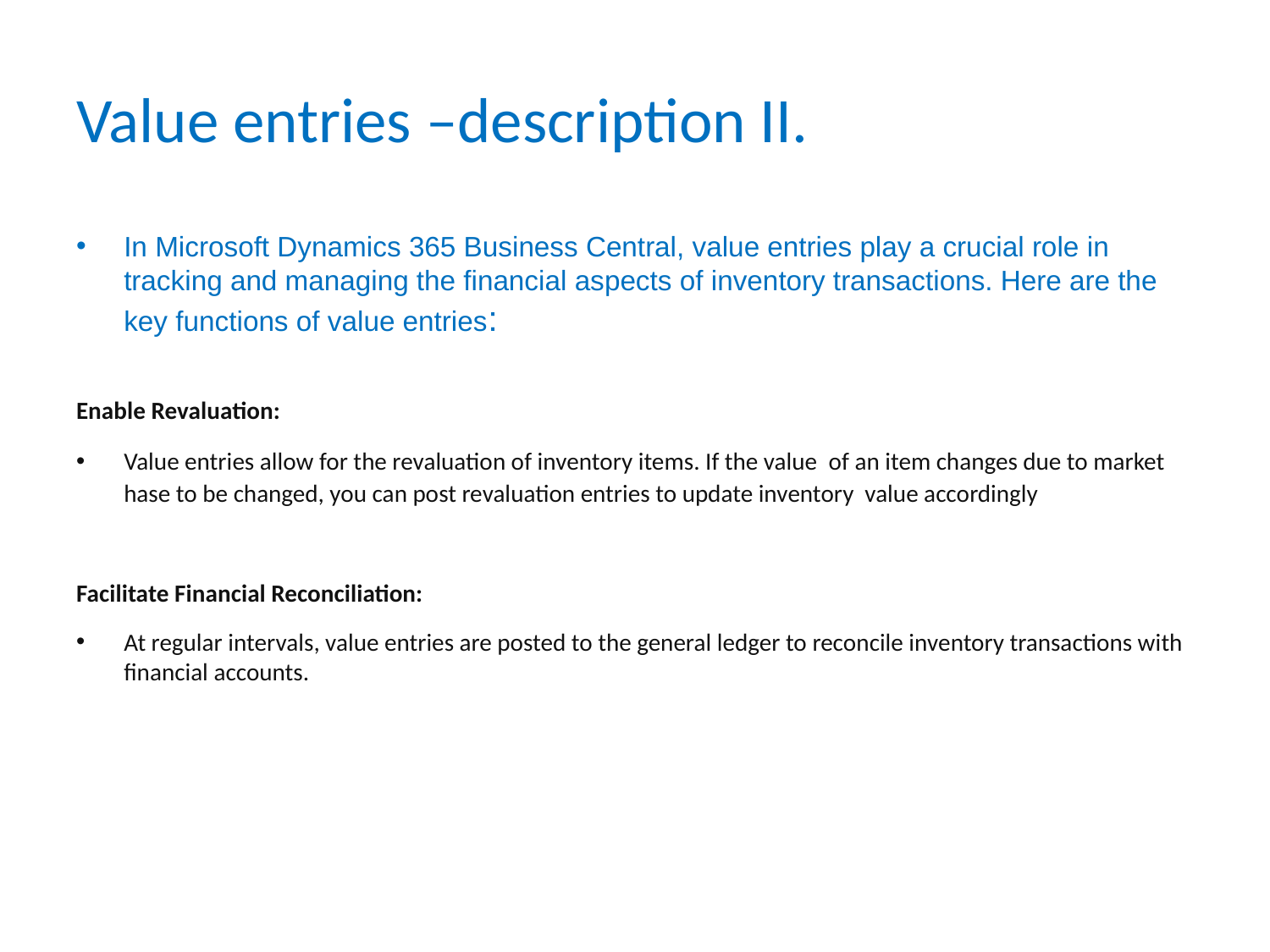

# Value entries –description II.
In Microsoft Dynamics 365 Business Central, value entries play a crucial role in tracking and managing the financial aspects of inventory transactions. Here are the key functions of value entries:

Enable Revaluation:
Value entries allow for the revaluation of inventory items. If the value  of an item changes due to market hase to be changed, you can post revaluation entries to update inventory  value accordingly

Facilitate Financial Reconciliation:
At regular intervals, value entries are posted to the general ledger to reconcile inventory transactions with financial accounts.